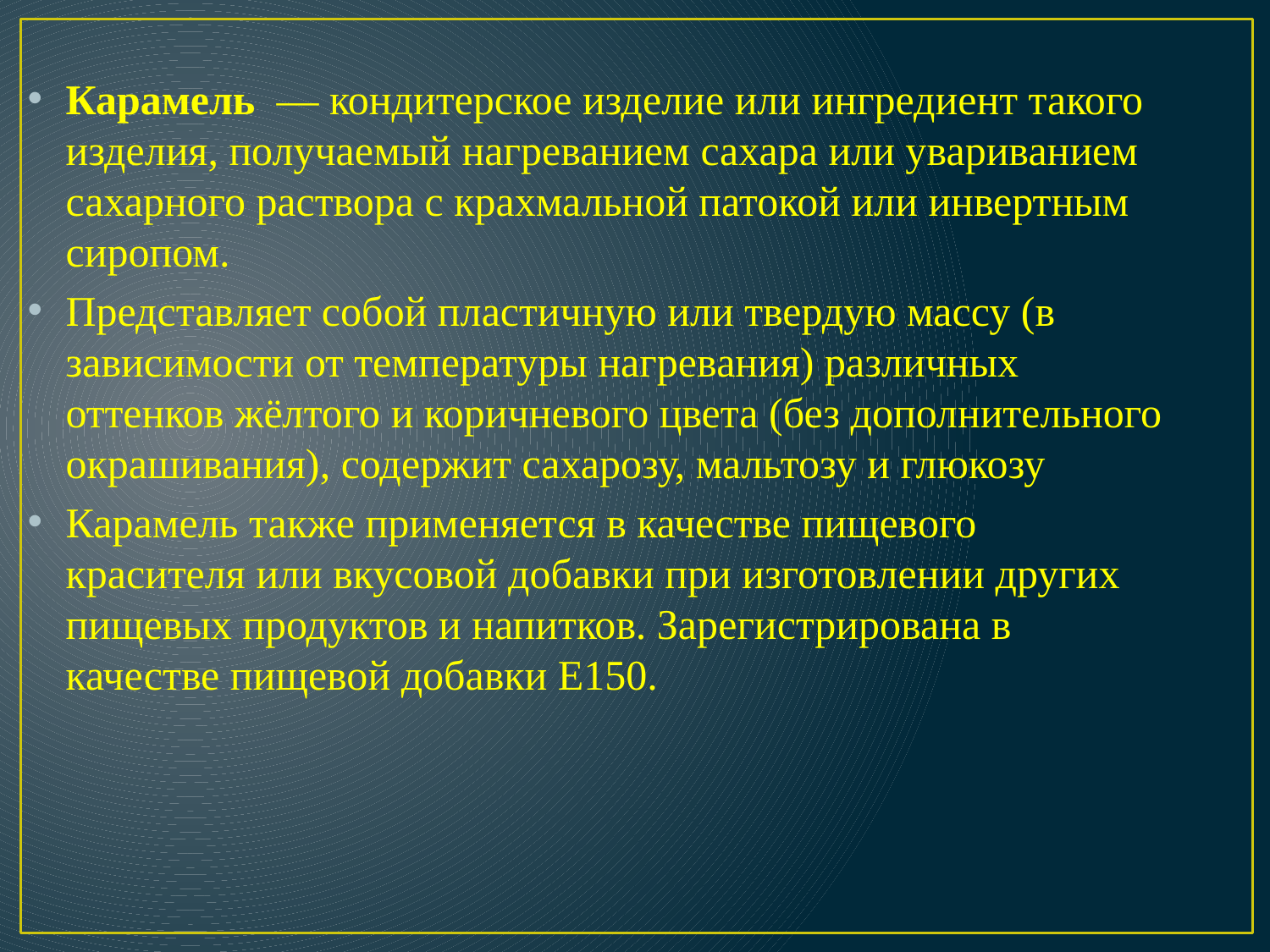

Карамель  — кондитерское изделие или ингредиент такого изделия, получаемый нагреванием сахара или увариванием сахарного раствора с крахмальной патокой или инвертным сиропом.
Представляет собой пластичную или твердую массу (в зависимости от температуры нагревания) различных оттенков жёлтого и коричневого цвета (без дополнительного окрашивания), содержит сахарозу, мальтозу и глюкозу
Карамель также применяется в качестве пищевого красителя или вкусовой добавки при изготовлении других пищевых продуктов и напитков. Зарегистрирована в качестве пищевой добавки Е150.